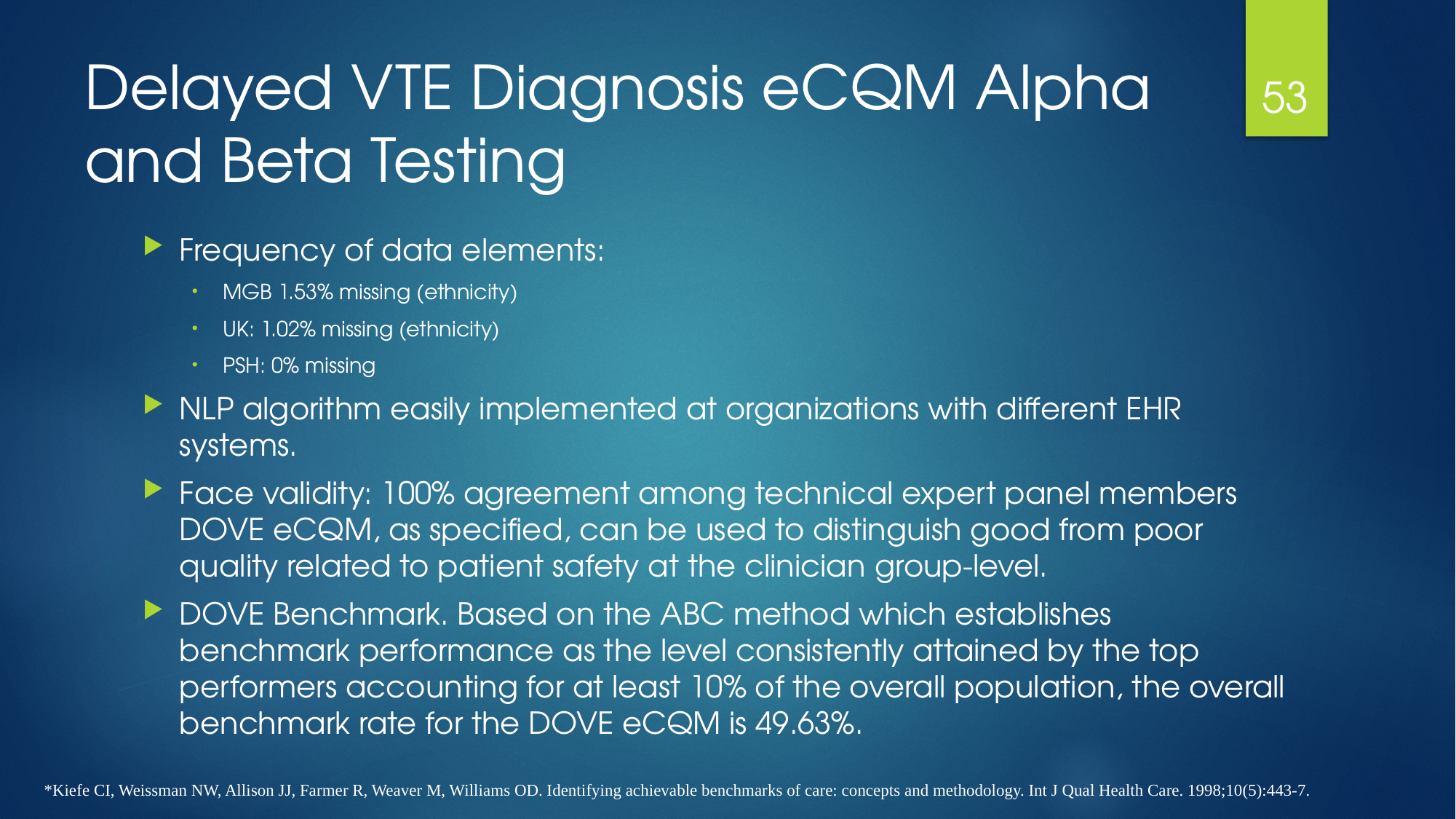

53
# Delayed VTE Diagnosis eCQM Alpha and Beta Testing
Frequency of data elements:
MGB 1.53% missing (ethnicity)
UK: 1.02% missing (ethnicity)
PSH: 0% missing
NLP algorithm easily implemented at organizations with different EHR systems.
Face validity: 100% agreement among technical expert panel members DOVE eCQM, as specified, can be used to distinguish good from poor quality related to patient safety at the clinician group-level.
DOVE Benchmark. Based on the ABC method which establishes benchmark performance as the level consistently attained by the top performers accounting for at least 10% of the overall population, the overall benchmark rate for the DOVE eCQM is 49.63%.
*Kiefe CI, Weissman NW, Allison JJ, Farmer R, Weaver M, Williams OD. Identifying achievable benchmarks of care: concepts and methodology. Int J Qual Health Care. 1998;10(5):443-7.